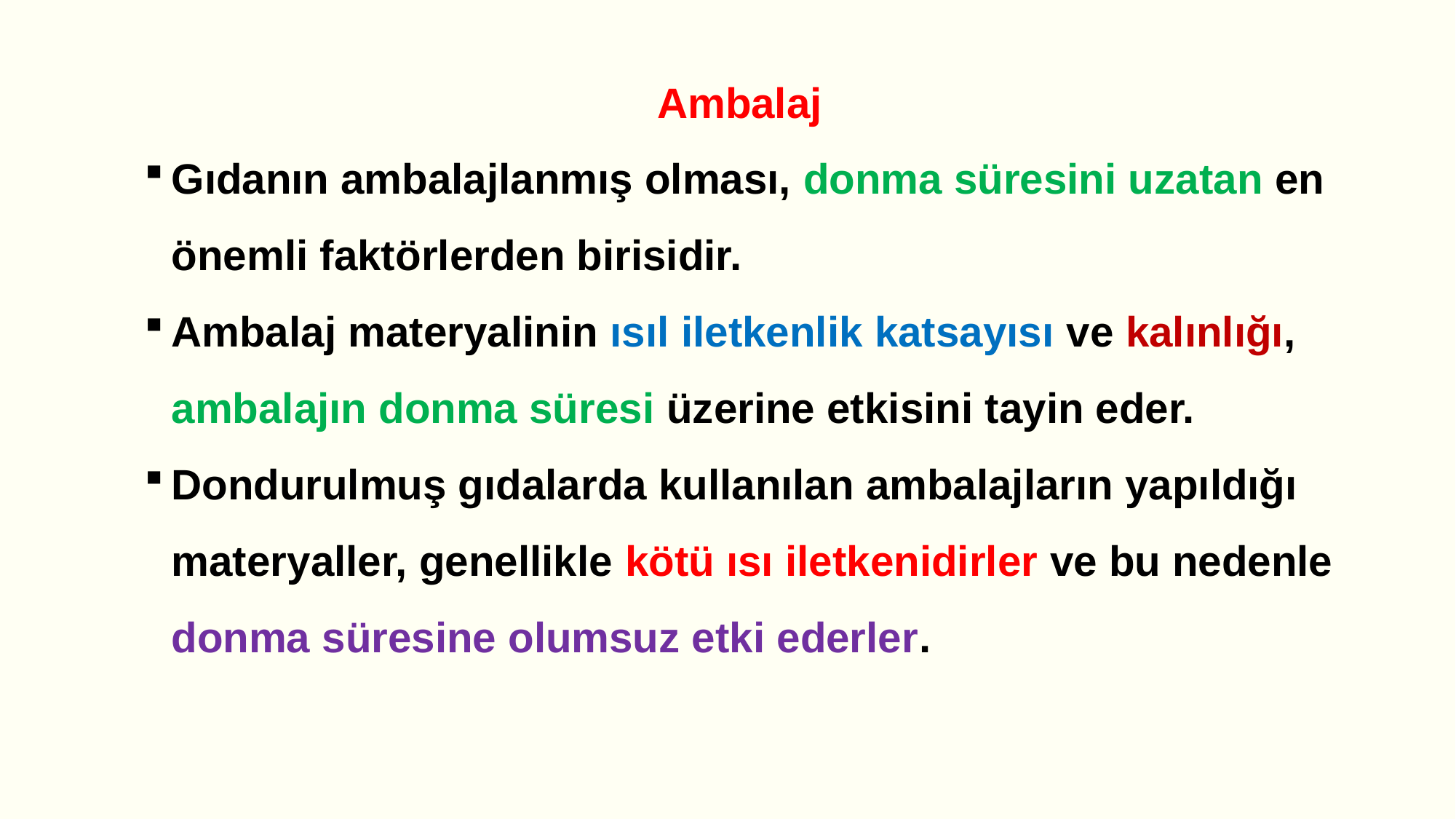

Ambalaj
Gıdanın ambalajlanmış olması, donma süresini uzatan en önemli faktörlerden birisidir.
Ambalaj materyalinin ısıl iletkenlik katsayısı ve kalınlığı, ambalajın donma süresi üzerine etkisini tayin eder.
Dondurulmuş gıdalarda kullanılan ambalajların yapıldığı materyaller, genellikle kötü ısı iletkenidirler ve bu nedenle donma süresine olumsuz etki ederler.